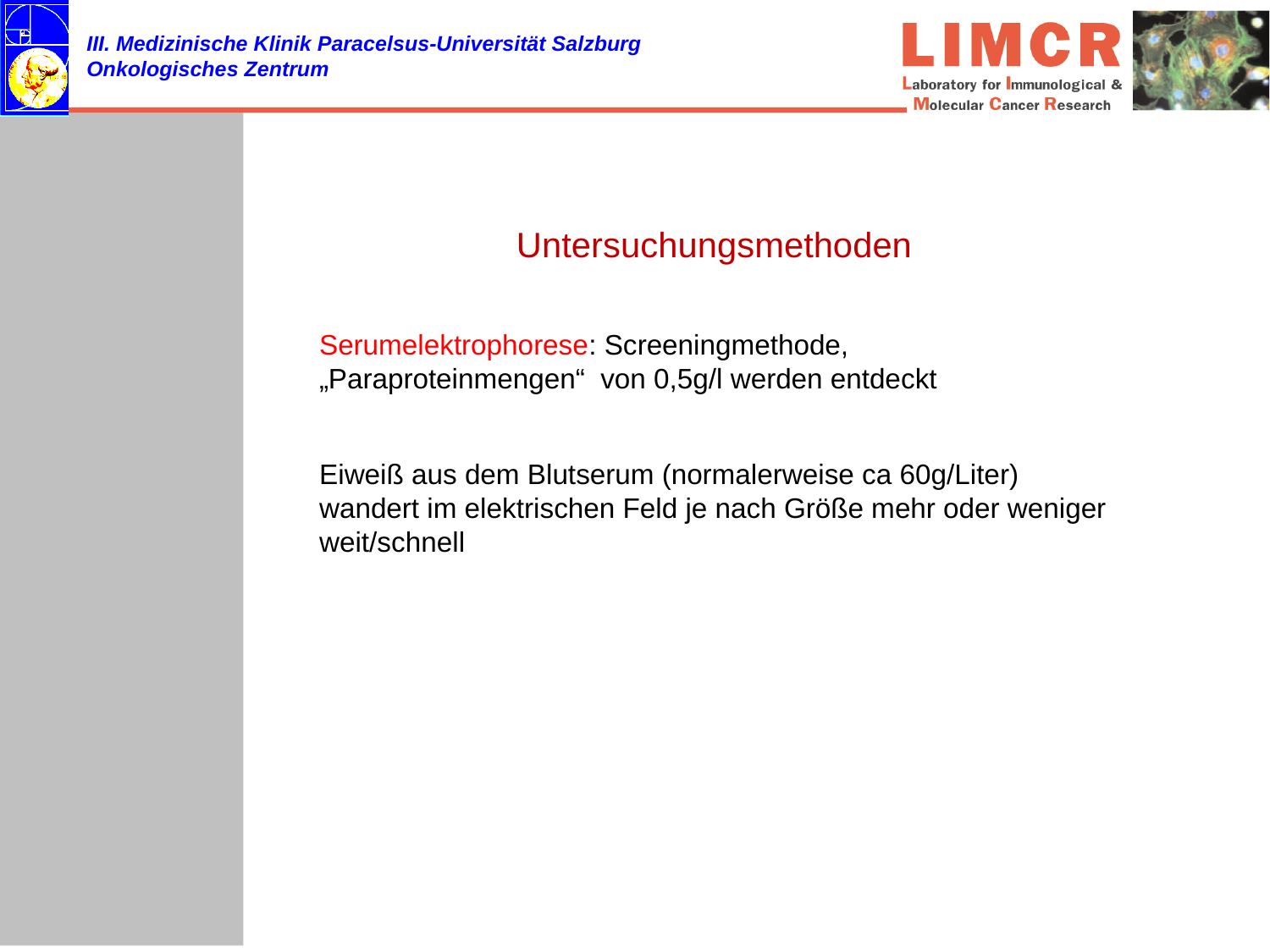

Untersuchungsmethoden

Serumelektrophorese: Screeningmethode, „Paraproteinmengen“  von 0,5g/l werden entdeckt

Eiweiß aus dem Blutserum (normalerweise ca 60g/Liter) wandert im elektrischen Feld je nach Größe mehr oder weniger weit/schnell